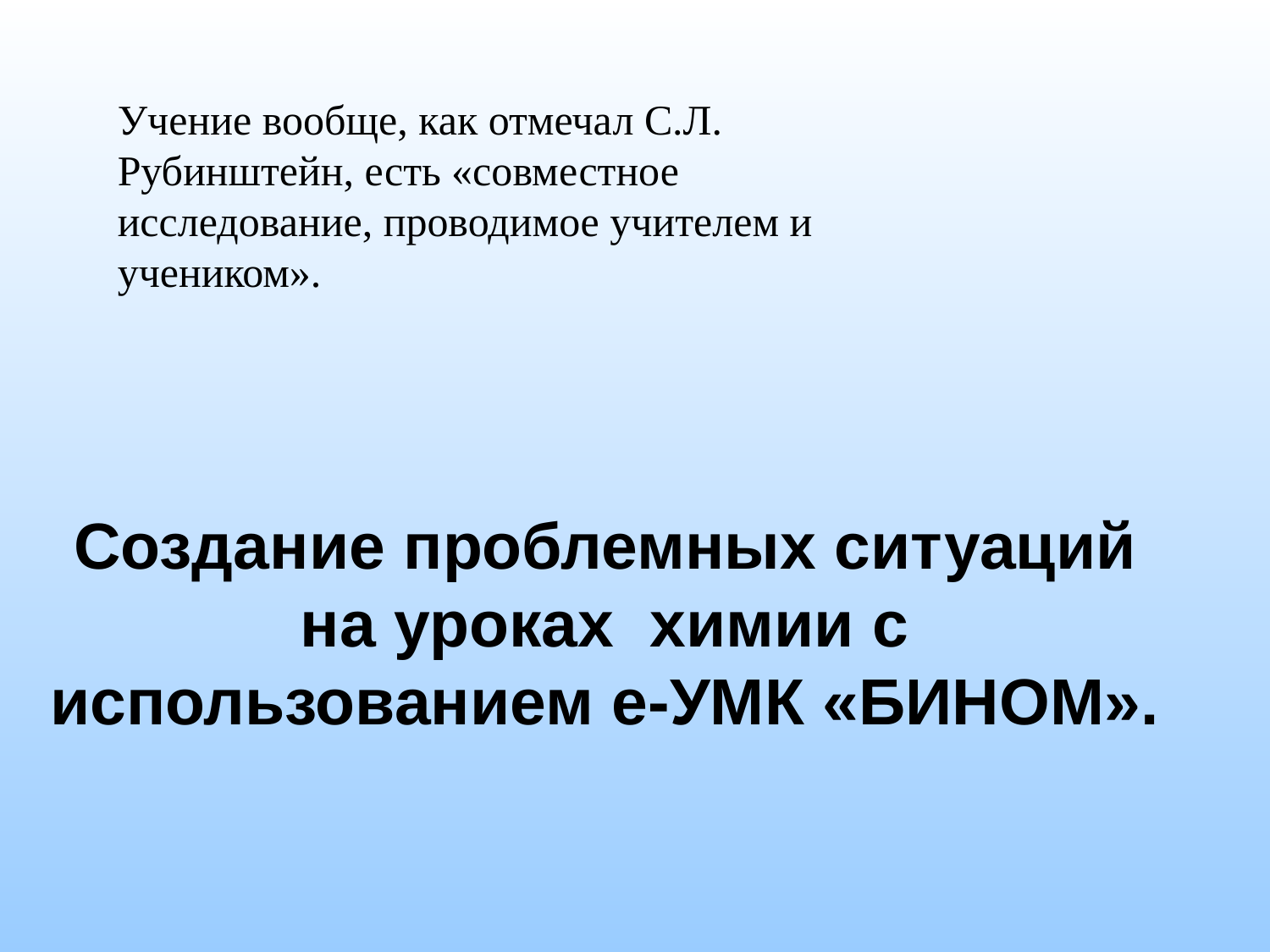

Учение вообще, как отмечал С.Л. Рубинштейн, есть «совместное исследование, проводимое учителем и учеником».
# Создание проблемных ситуаций на уроках  химии с использованием е-УМК «БИНОМ».